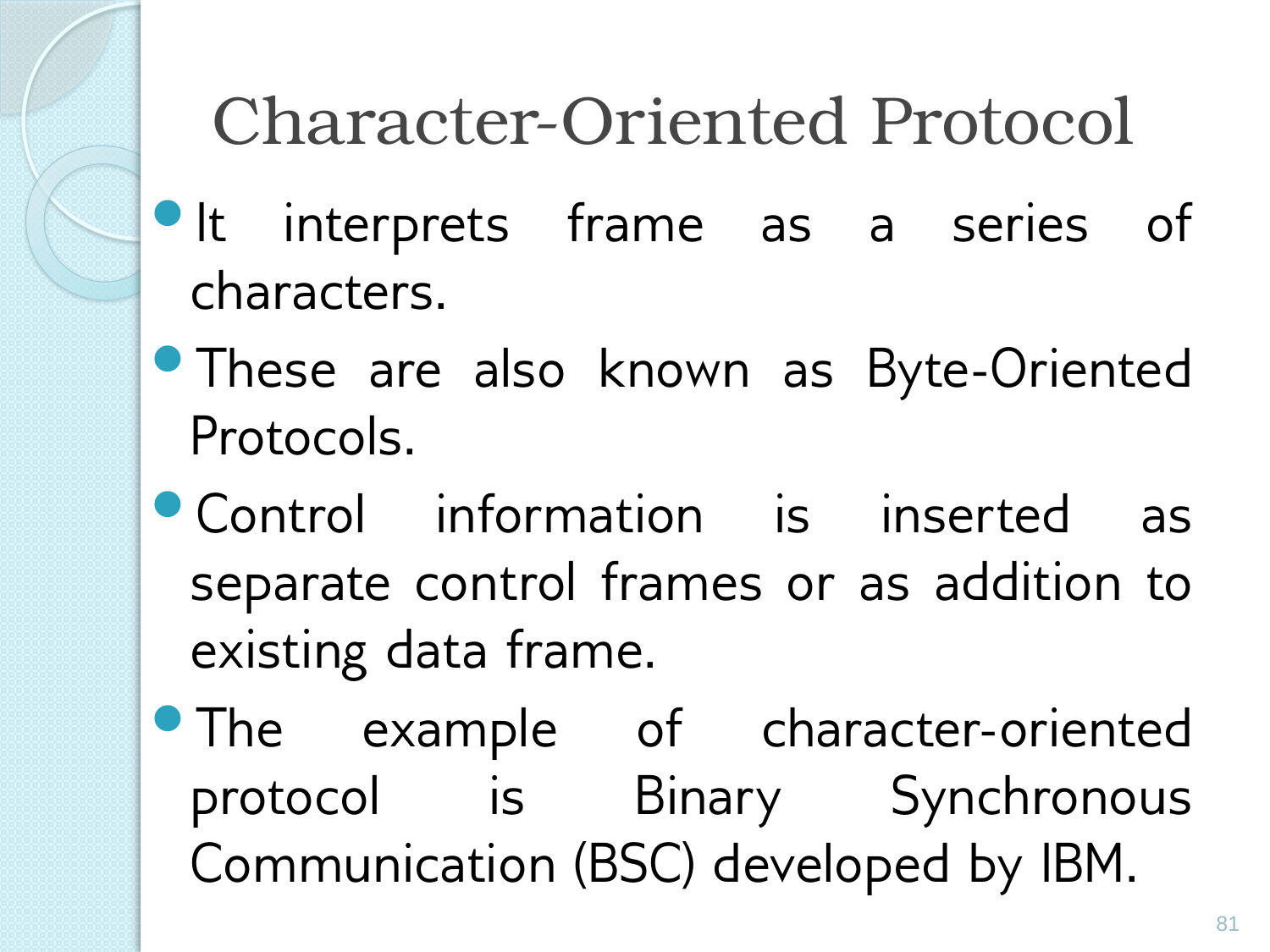

# Character-Oriented Protocol
It interprets frame as a series of characters.
These are also known as Byte-Oriented Protocols.
Control information is inserted as separate control frames or as addition to existing data frame.
The example of character-oriented protocol is Binary Synchronous Communication (BSC) developed by IBM.
81